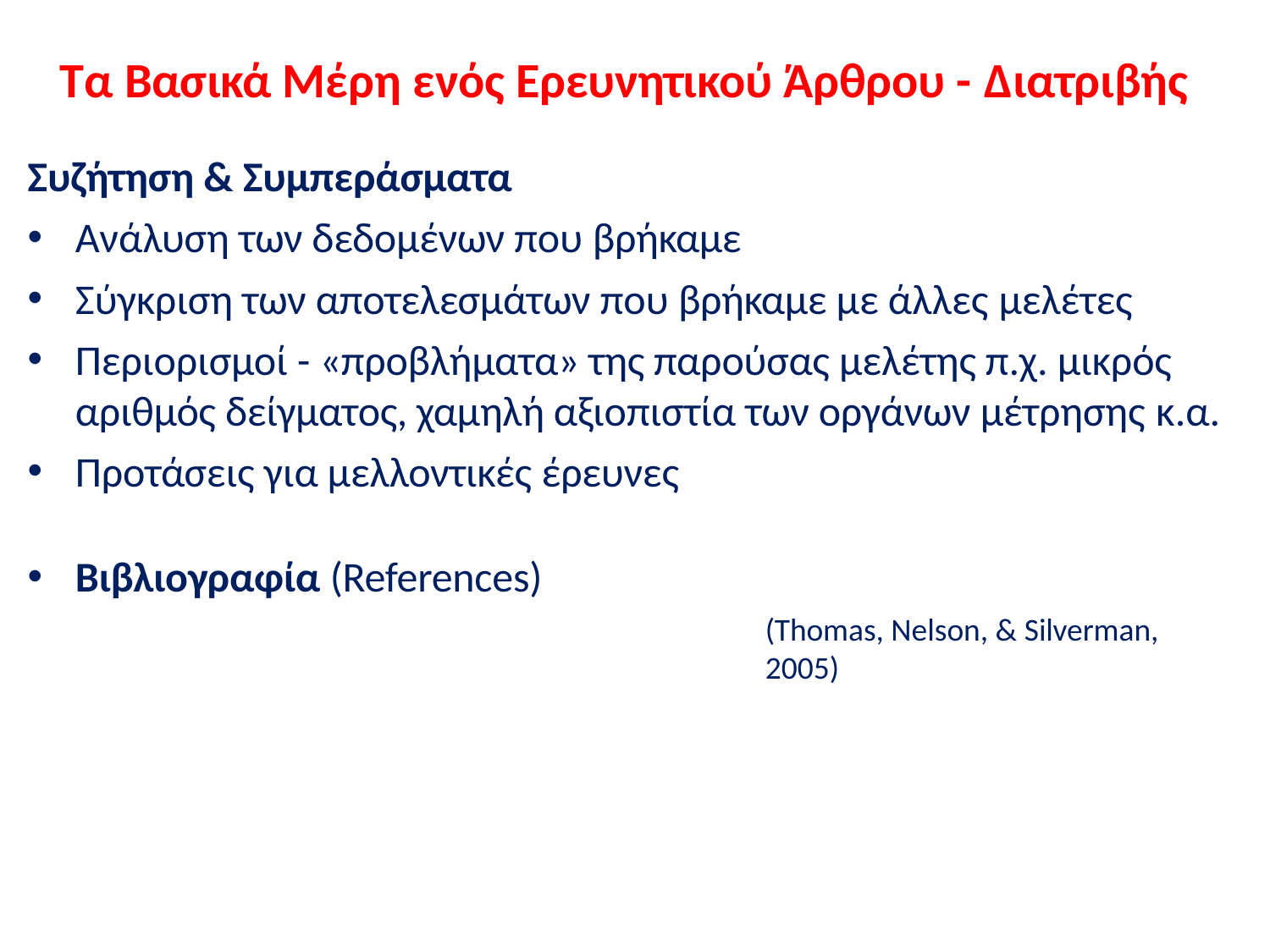

# Τα Βασικά Μέρη ενός Ερευνητικού Άρθρου - Διατριβής
Συζήτηση & Συμπεράσματα
Ανάλυση των δεδομένων που βρήκαμε
Σύγκριση των αποτελεσμάτων που βρήκαμε με άλλες μελέτες
Περιορισμοί - «προβλήματα» της παρούσας μελέτης π.χ. μικρός  αριθμός δείγματος, χαμηλή αξιοπιστία των οργάνων μέτρησης κ.α.
Προτάσεις για μελλοντικές έρευνες

Βιβλιογραφία (References)
(Thomas, Nelson, & Silverman, 2005)